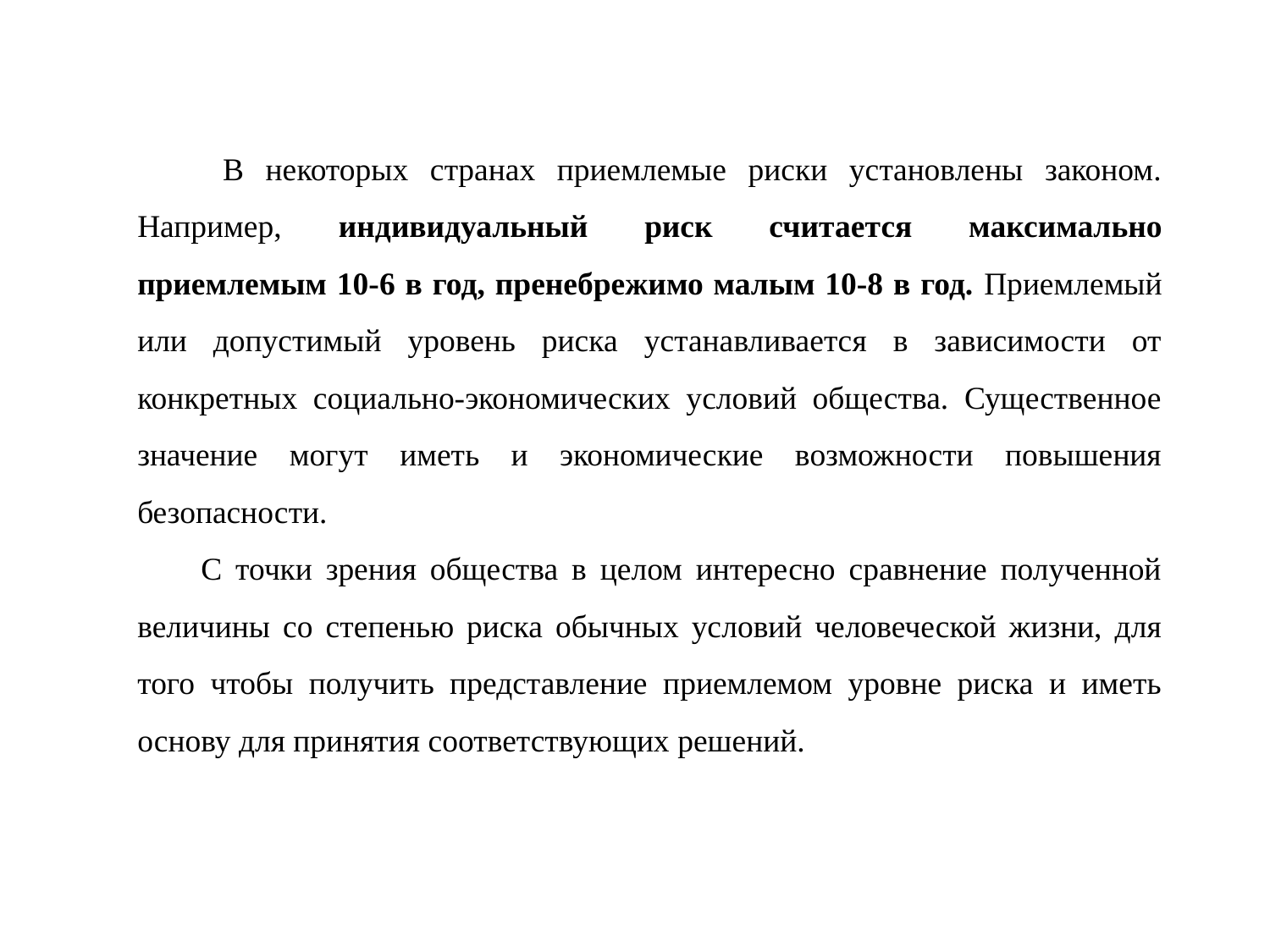

В некоторых странах приемлемые риски установлены законом. Например, индивидуальный риск считается максимально приемлемым 10-6 в год, пренебрежимо малым 10-8 в год. Приемлемый или допустимый уровень риска устанавливается в зависимости от конкретных социально-экономических условий общества. Существенное значение могут иметь и экономические возможности повышения безопасности.
С точки зрения общества в целом интересно сравнение полученной величины со степенью риска обычных условий человеческой жизни, для того чтобы получить представление приемлемом уровне риска и иметь основу для принятия соответствующих решений.